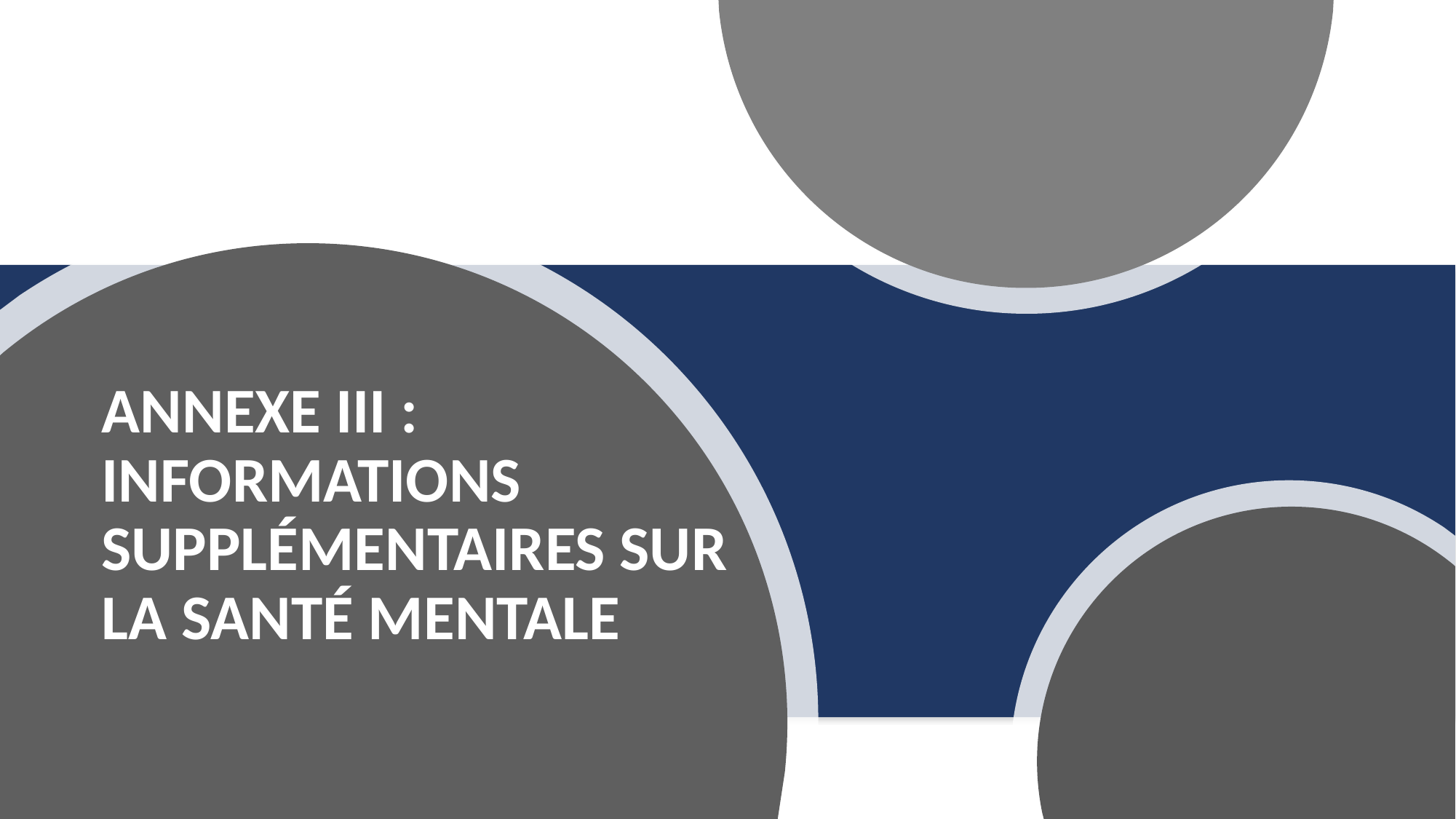

# ANNEXE III : INFORMATIONS SUPPLÉMENTAIRES SUR LA SANTÉ MENTALE